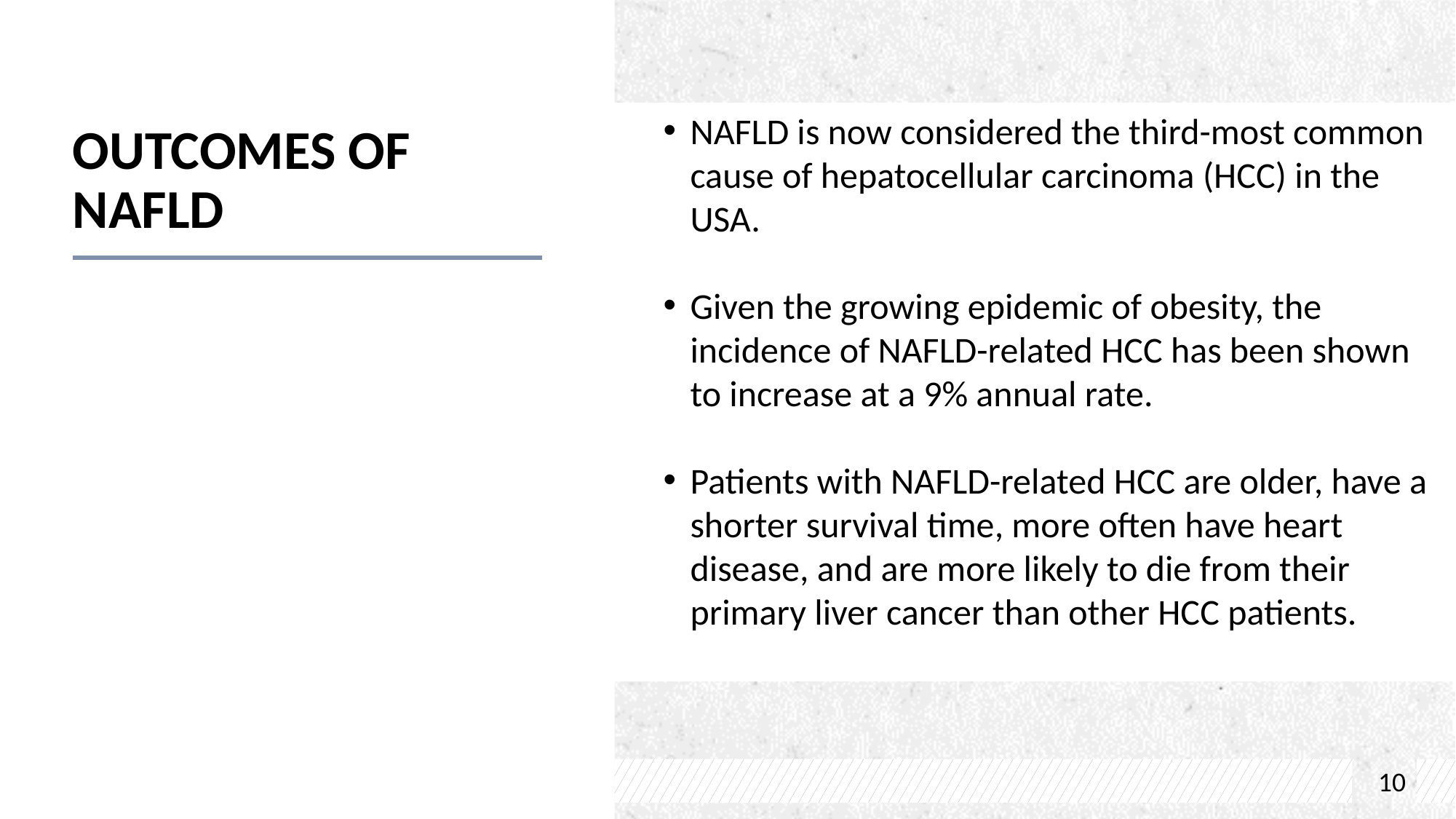

# Outcomes of NAFLD
NAFLD is now considered the third-most common cause of hepatocellular carcinoma (HCC) in the USA.

Given the growing epidemic of obesity, the incidence of NAFLD-related HCC has been shown to increase at a 9% annual rate.

Patients with NAFLD-related HCC are older, have a shorter survival time, more often have heart disease, and are more likely to die from their primary liver cancer than other HCC patients.

10